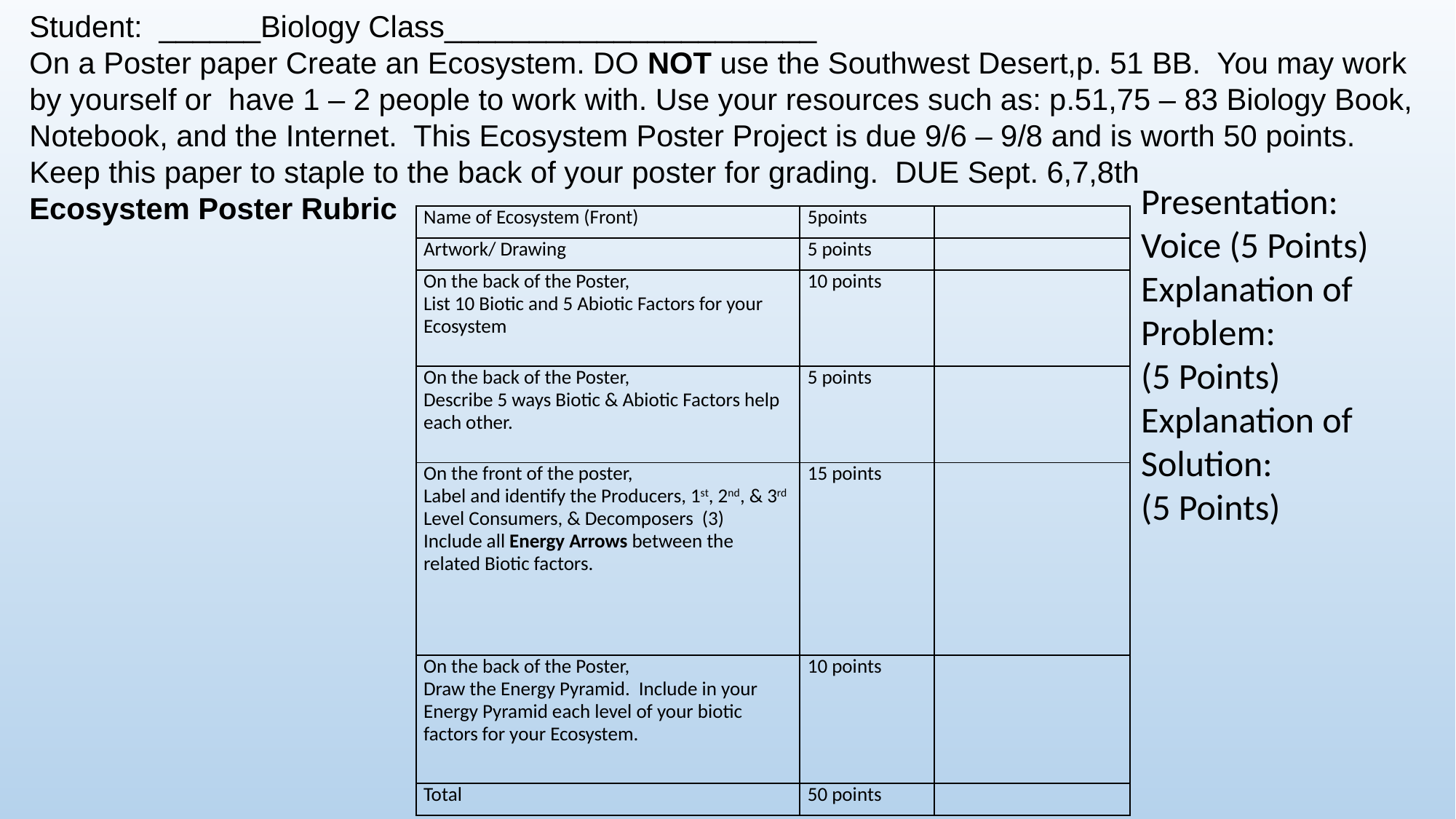

Student:  ______Biology Class______________________
On a Poster paper Create an Ecosystem. DO NOT use the Southwest Desert,p. 51 BB.  You may work by yourself or  have 1 – 2 people to work with. Use your resources such as: p.51,75 – 83 Biology Book, Notebook, and the Internet.  This Ecosystem Poster Project is due 9/6 – 9/8 and is worth 50 points.  Keep this paper to staple to the back of your poster for grading.  DUE Sept. 6,7,8th
Ecosystem Poster Rubric

Presentation:
Voice (5 Points)
Explanation of Problem:
(5 Points)
Explanation of Solution:
(5 Points)
| Name of Ecosystem (Front) | 5points |  |
| --- | --- | --- |
| Artwork/ Drawing | 5 points |  |
| On the back of the Poster, List 10 Biotic and 5 Abiotic Factors for your Ecosystem | 10 points |  |
| On the back of the Poster, Describe 5 ways Biotic & Abiotic Factors help each other. | 5 points |  |
| On the front of the poster, Label and identify the Producers, 1st, 2nd, & 3rd Level Consumers, & Decomposers (3) Include all Energy Arrows between the related Biotic factors. | 15 points |  |
| On the back of the Poster, Draw the Energy Pyramid. Include in your Energy Pyramid each level of your biotic factors for your Ecosystem. | 10 points |  |
| Total | 50 points |  |